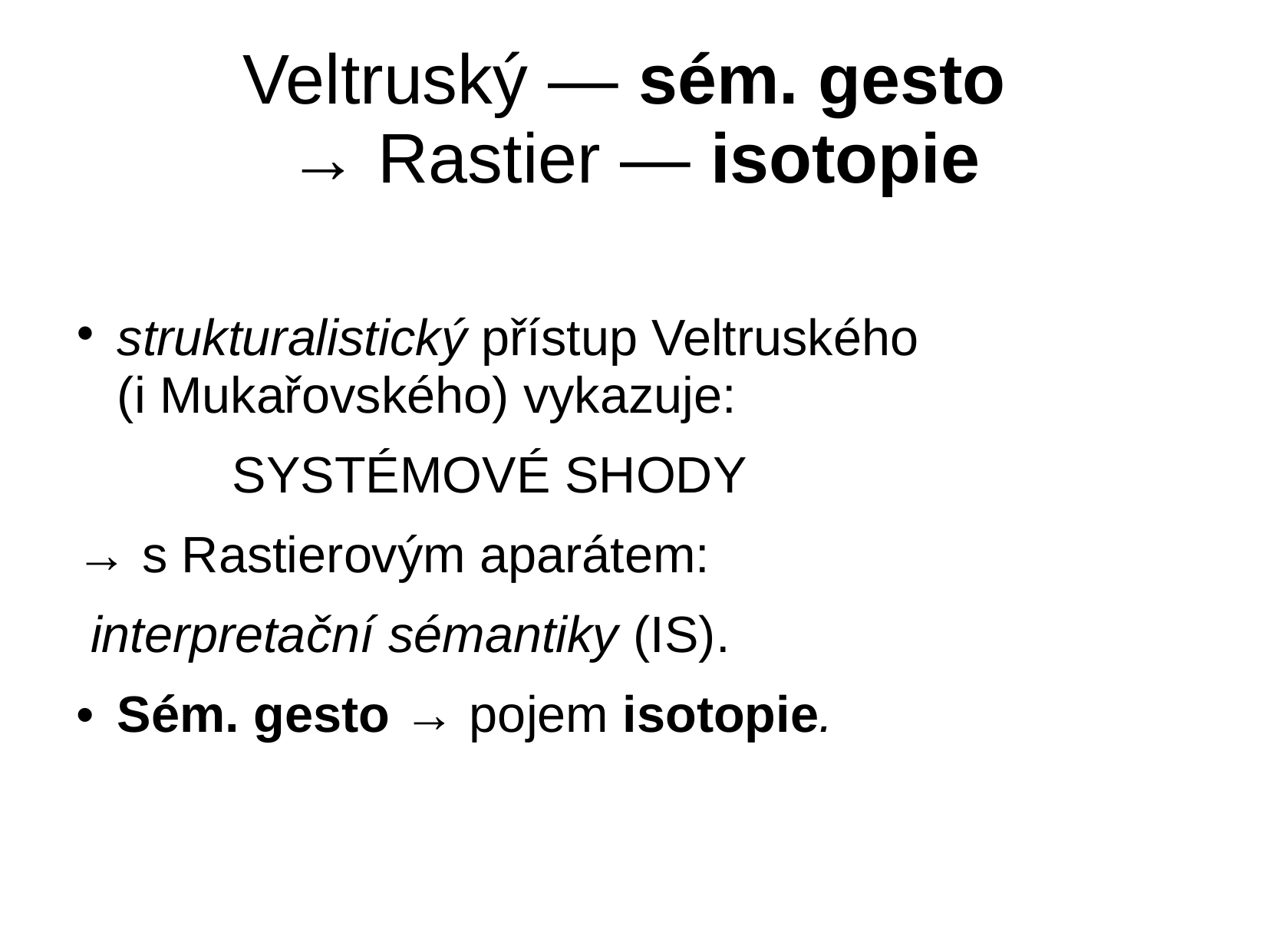

# Veltruský — sém. gesto → Rastier — isotopie

strukturalistický přístup Veltruského (i Mukařovského) vykazuje:
		SYSTÉMOVÉ SHODY
→ s Rastierovým aparátem:
 interpretační sémantiky (IS).
•	Sém. gesto → pojem isotopie.